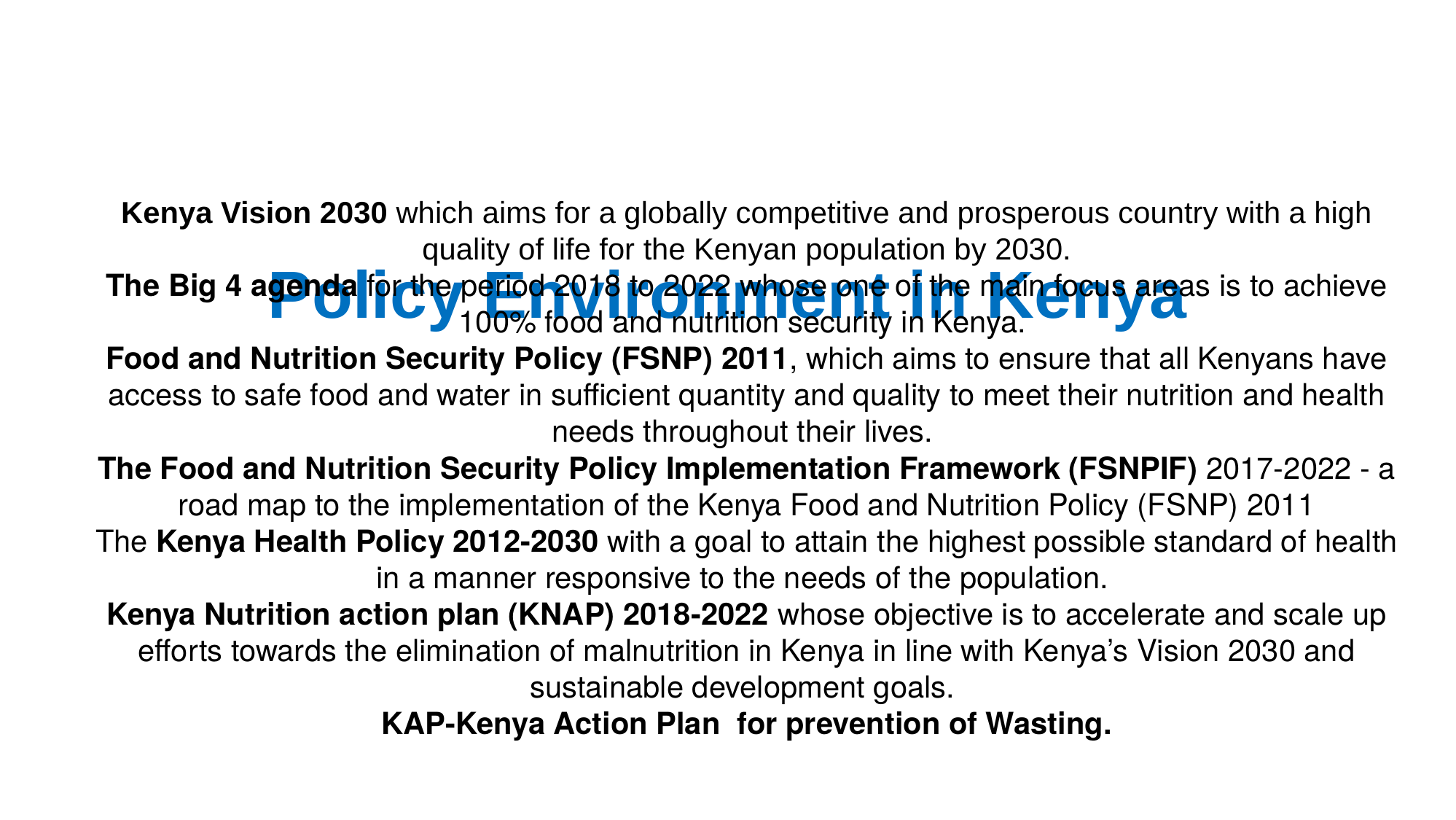

Kenya Vision 2030 which aims for a globally competitive and prosperous country with a high quality of life for the Kenyan population by 2030.
The Big 4 agenda for the period 2018 to 2022 whose one of the main focus areas is to achieve 100% food and nutrition security in Kenya.
Food and Nutrition Security Policy (FSNP) 2011, which aims to ensure that all Kenyans have access to safe food and water in sufficient quantity and quality to meet their nutrition and health needs throughout their lives.
The Food and Nutrition Security Policy Implementation Framework (FSNPIF) 2017-2022 - a road map to the implementation of the Kenya Food and Nutrition Policy (FSNP) 2011
The Kenya Health Policy 2012-2030 with a goal to attain the highest possible standard of health in a manner responsive to the needs of the population.
Kenya Nutrition action plan (KNAP) 2018-2022 whose objective is to accelerate and scale up efforts towards the elimination of malnutrition in Kenya in line with Kenya’s Vision 2030 and sustainable development goals.
KAP-Kenya Action Plan  for prevention of Wasting.
# Policy Environment in Kenya